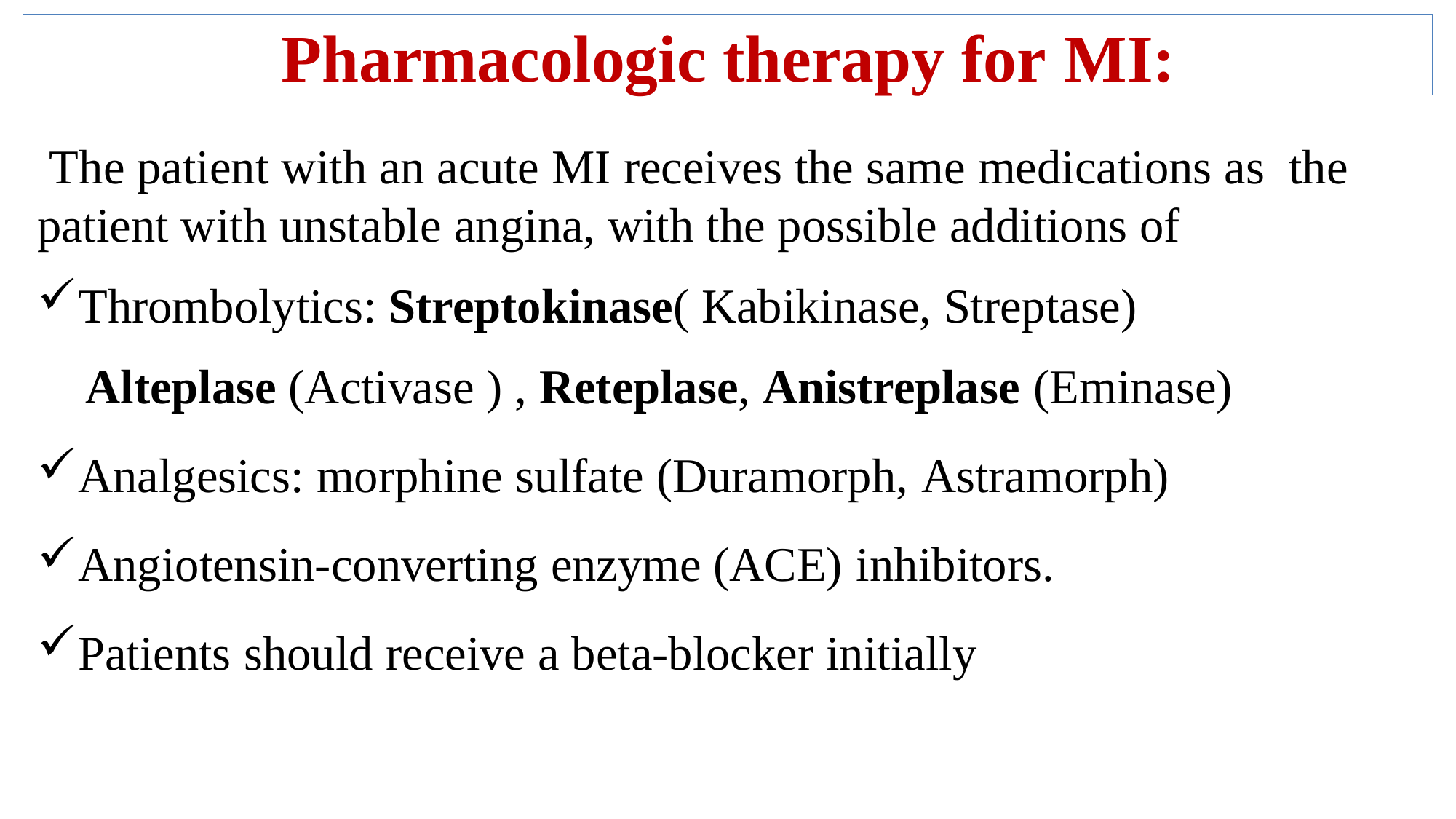

Pharmacologic therapy for MI:
 The patient with an acute MI receives the same medications as  the patient with unstable angina, with the possible additions of
Thrombolytics: Streptokinase( Kabikinase, Streptase)
    Alteplase (Activase ) , Reteplase, Anistreplase (Eminase)
Analgesics: morphine sulfate (Duramorph, Astramorph)
Angiotensin-converting enzyme (ACE) inhibitors.
Patients should receive a beta-blocker initially